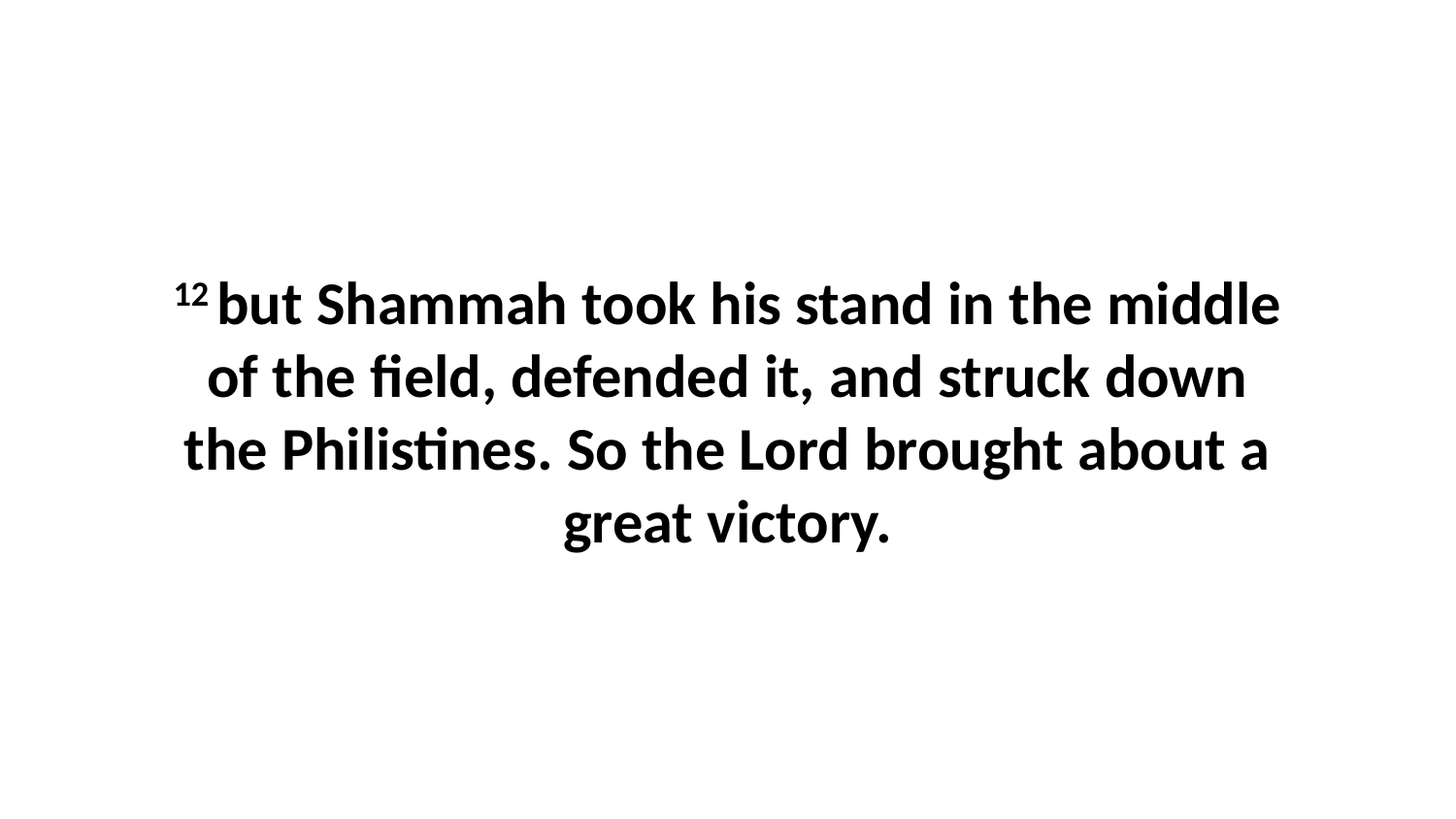

12 but Shammah took his stand in the middle of the field, defended it, and struck down the Philistines. So the Lord brought about a great victory.